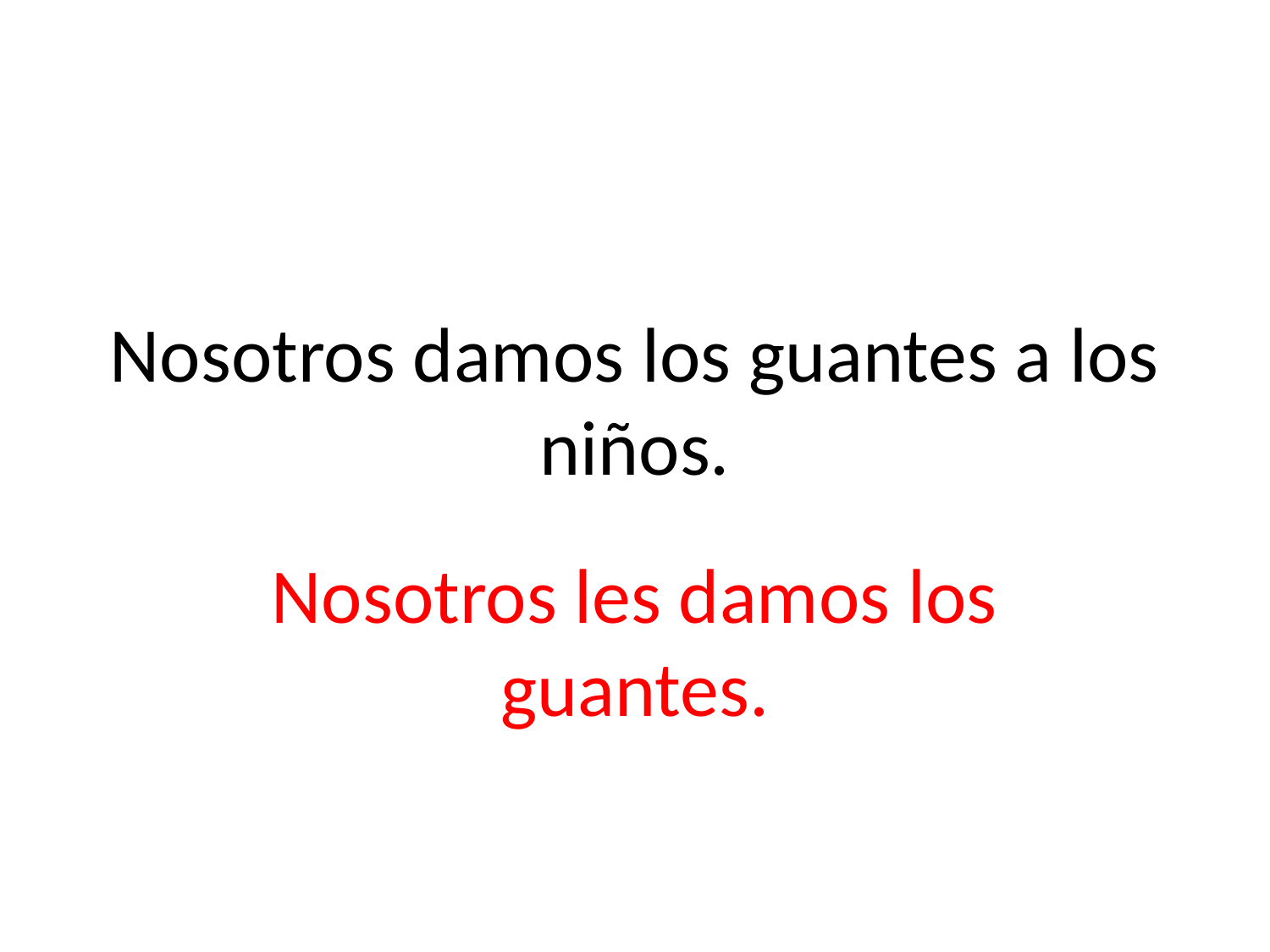

# Nosotros damos los guantes a los niños.
Nosotros les damos los guantes.